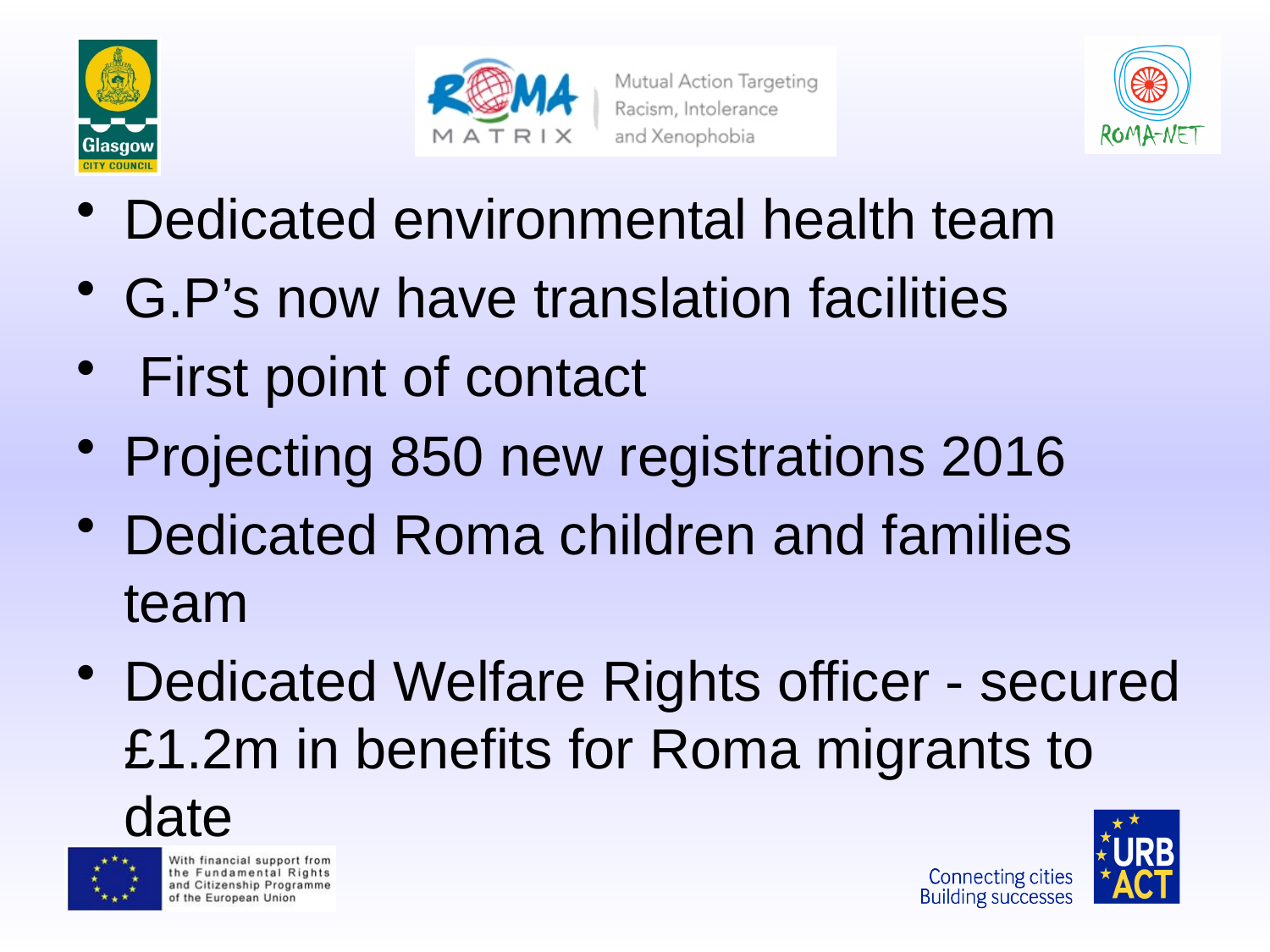

#
Dedicated environmental health team
G.P’s now have translation facilities
 First point of contact
Projecting 850 new registrations 2016
Dedicated Roma children and families team
Dedicated Welfare Rights officer - secured £1.2m in benefits for Roma migrants to date